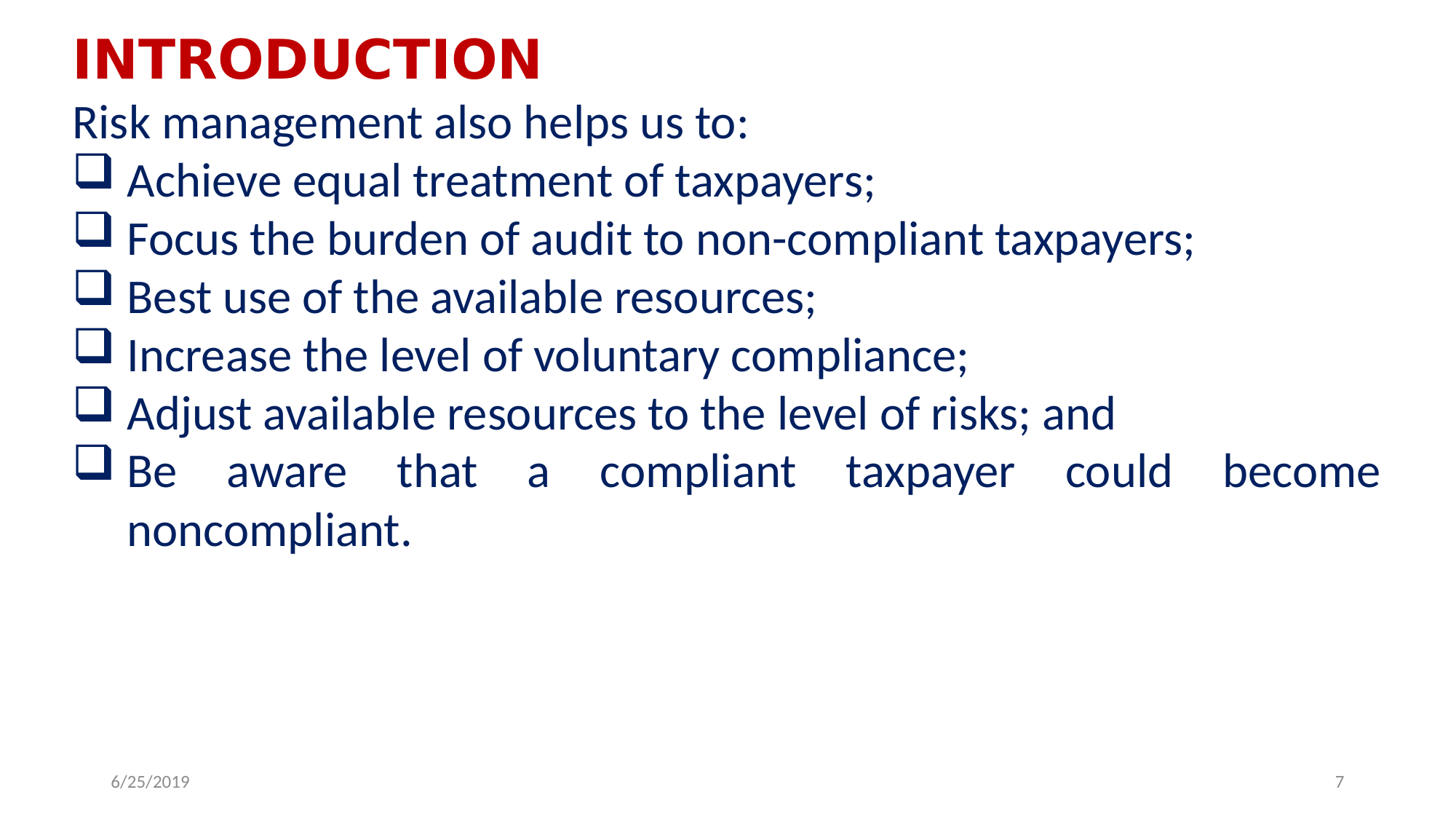

INTRODUCTION
Risk management also helps us to:
Achieve equal treatment of taxpayers;
Focus the burden of audit to non-compliant taxpayers;
Best use of the available resources;
Increase the level of voluntary compliance;
Adjust available resources to the level of risks; and
Be aware that a compliant taxpayer could become noncompliant.
6/25/2019
7